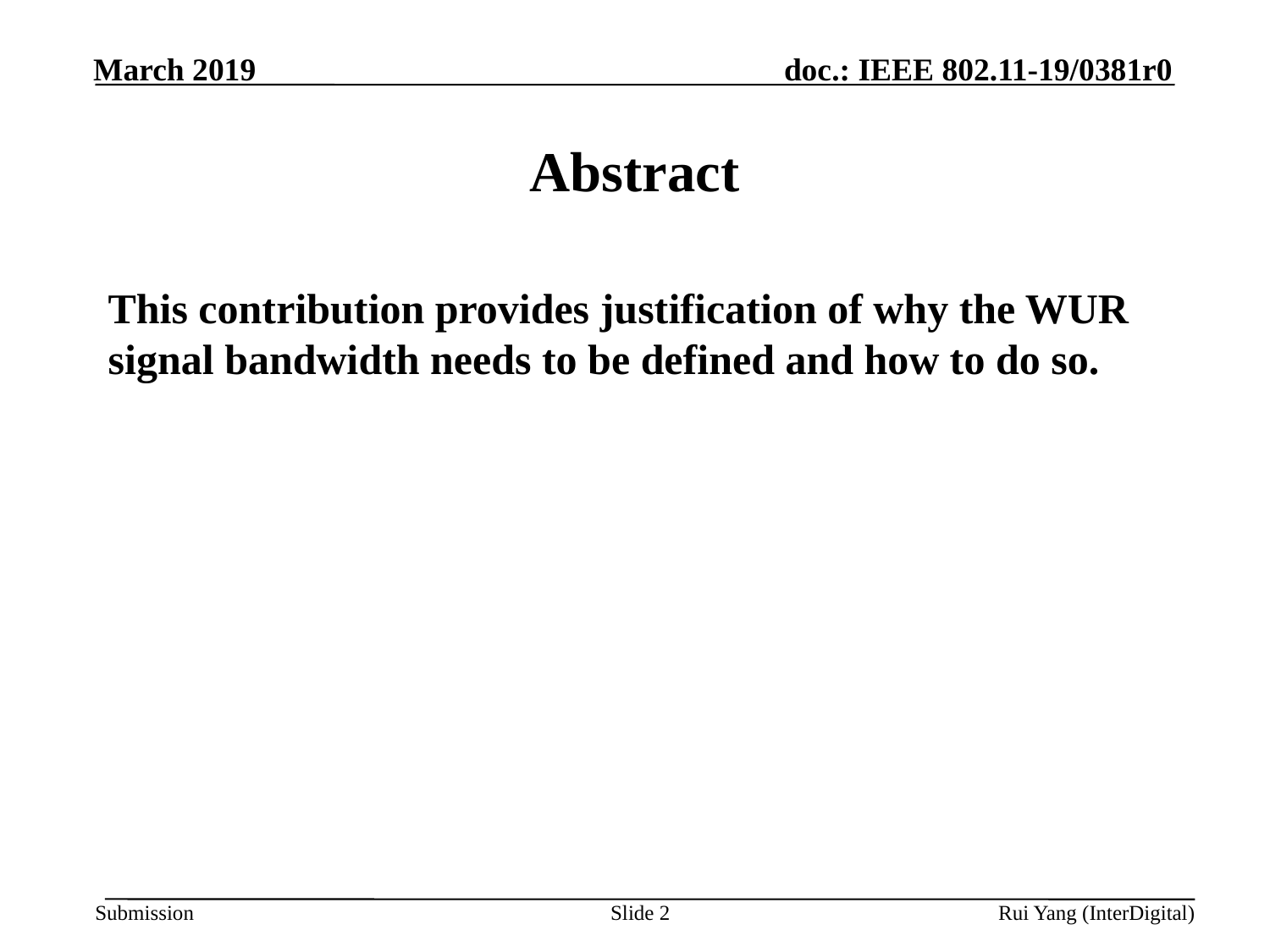

# Abstract
This contribution provides justification of why the WUR signal bandwidth needs to be defined and how to do so.
Slide 2